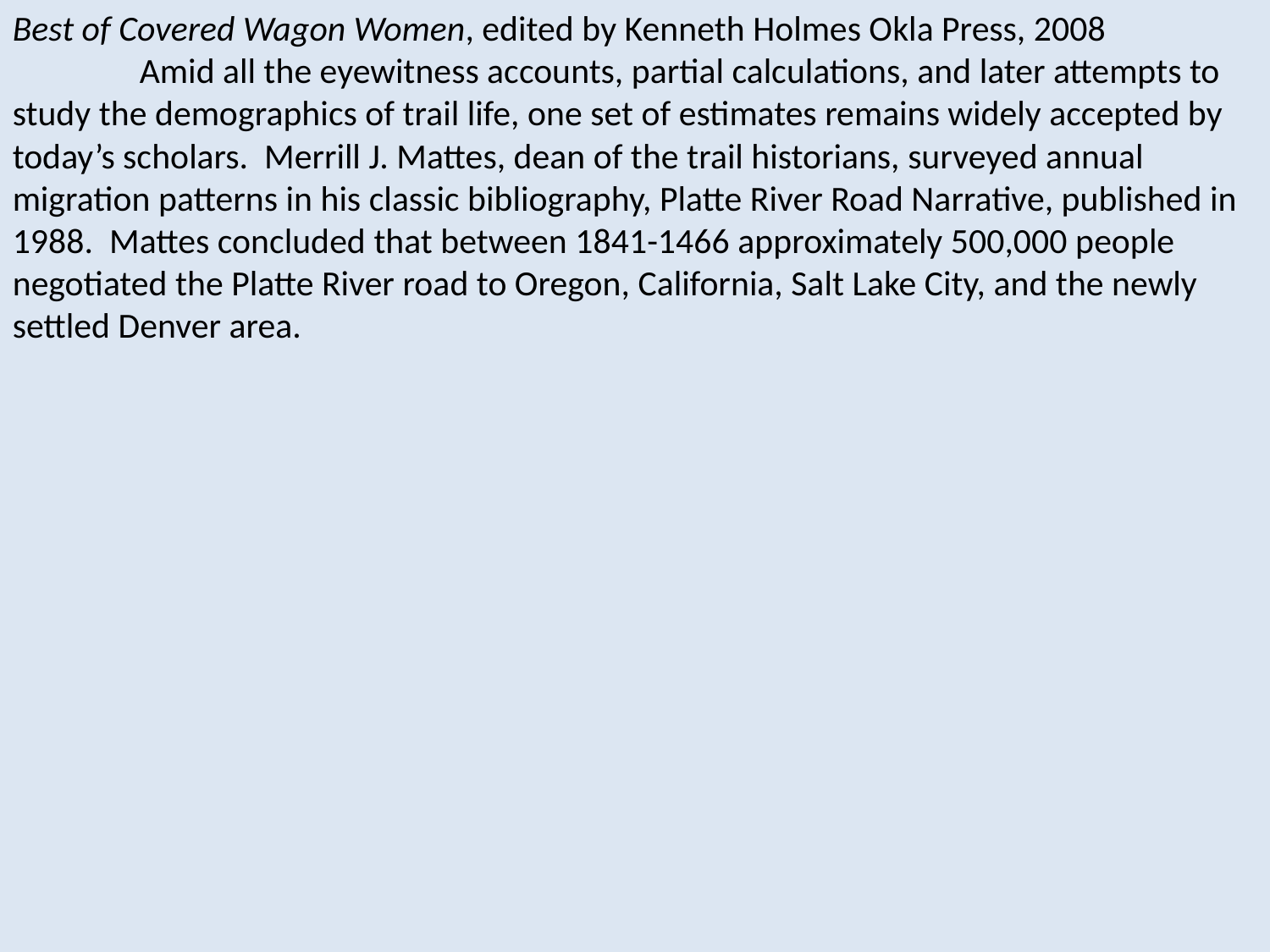

Best of Covered Wagon Women, edited by Kenneth Holmes Okla Press, 2008
	Amid all the eyewitness accounts, partial calculations, and later attempts to study the demographics of trail life, one set of estimates remains widely accepted by today’s scholars.  Merrill J. Mattes, dean of the trail historians, surveyed annual migration patterns in his classic bibliography, Platte River Road Narrative, published in 1988.  Mattes concluded that between 1841-1466 approximately 500,000 people negotiated the Platte River road to Oregon, California, Salt Lake City, and the newly settled Denver area.